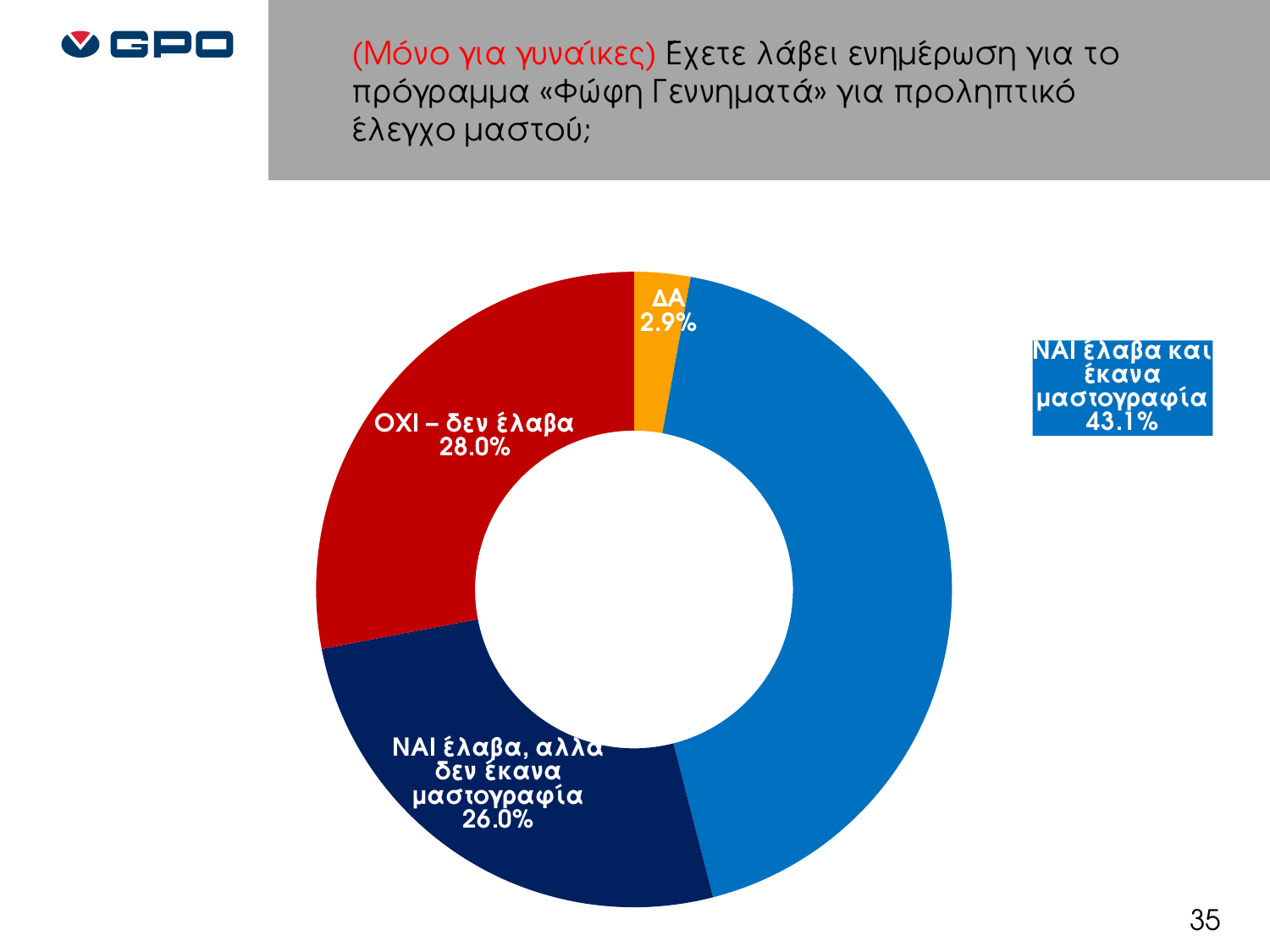

(Μόνο για γυναίκες) Έχετε λάβει ενημέρωση για το πρόγραμμα «Φώφη Γεννηματά» για προληπτικό έλεγχο μαστού;

### Chart

| Category | ΣΥΝΟΛΟ |
|---|---|
| ΔΑ | 0.028571428571428584 |
| ΝΑΙ έλαβα και έκανα μαστογραφία | 0.43142857142857166 |
| ΝΑΙ έλαβα, αλλά δεν έκανα μαστογραφία | 0.26 |
| ΟΧΙ – δεν έλαβα | 0.2800000000000001 |
35